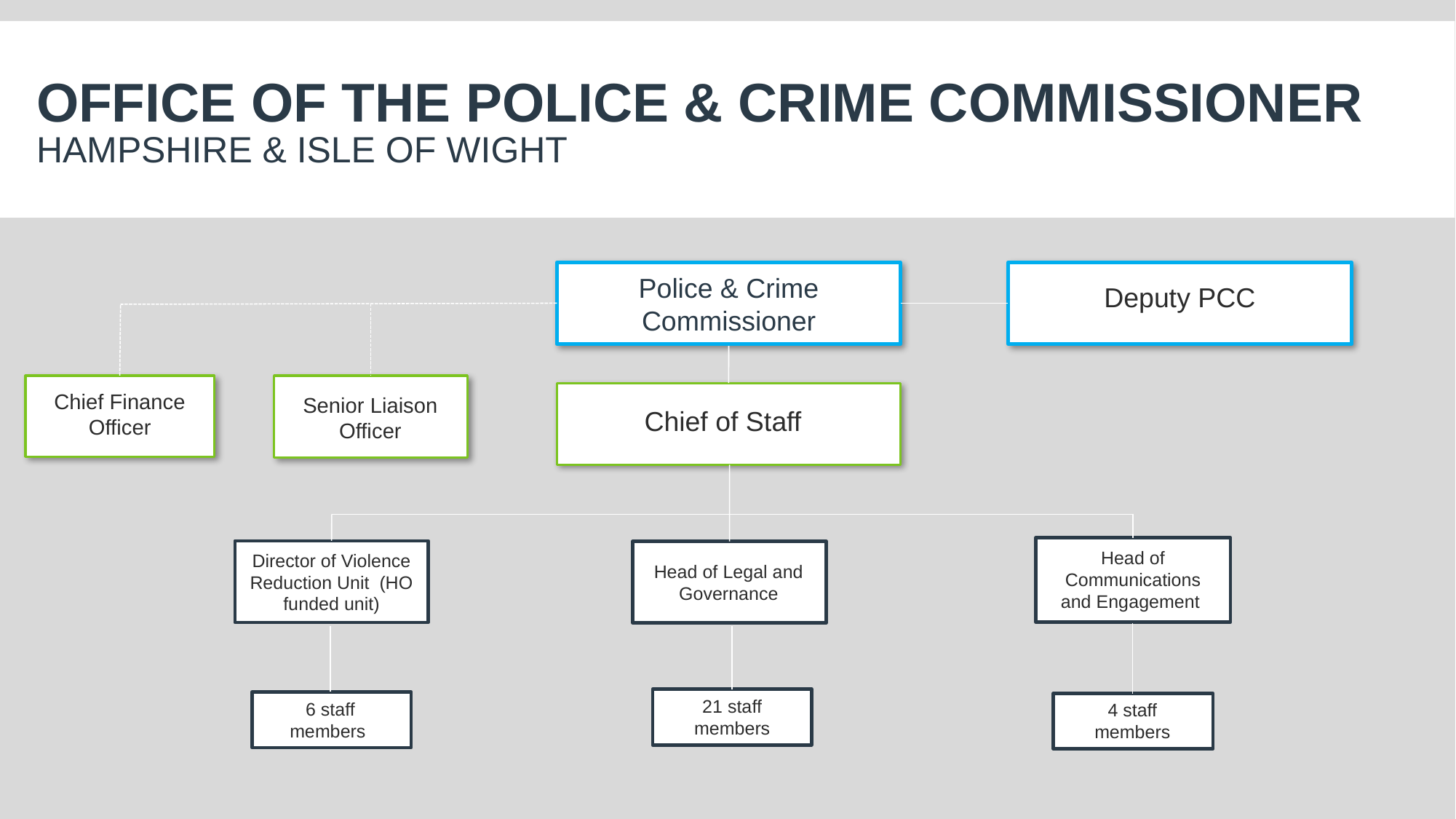

# Office of the police & crime commissioner Hampshire & isle of Wight

Police & Crime Commissioner
Deputy PCC

Chief Finance Officer

Senior Liaison Officer
Chief of Staff

Head of Communications and Engagement

Director of Violence Reduction Unit  (HO funded unit)
Head of Legal and Governance
21 staff members
6 staff members
4 staff members